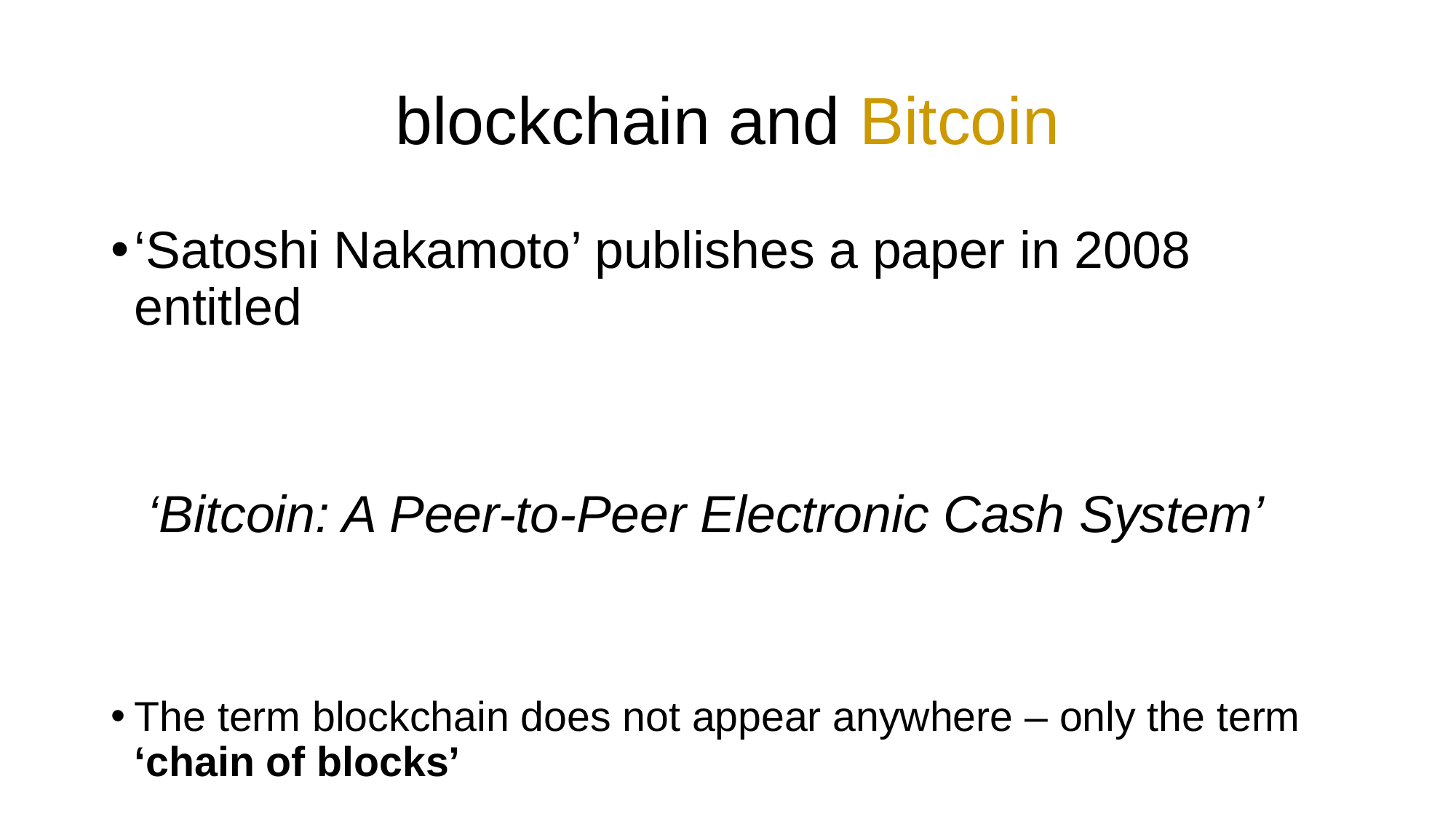

# blockchain and Bitcoin
‘Satoshi Nakamoto’ publishes a paper in 2008 entitled

‘Bitcoin: A Peer-to-Peer Electronic Cash System’

The term blockchain does not appear anywhere – only the term ‘chain of blocks’